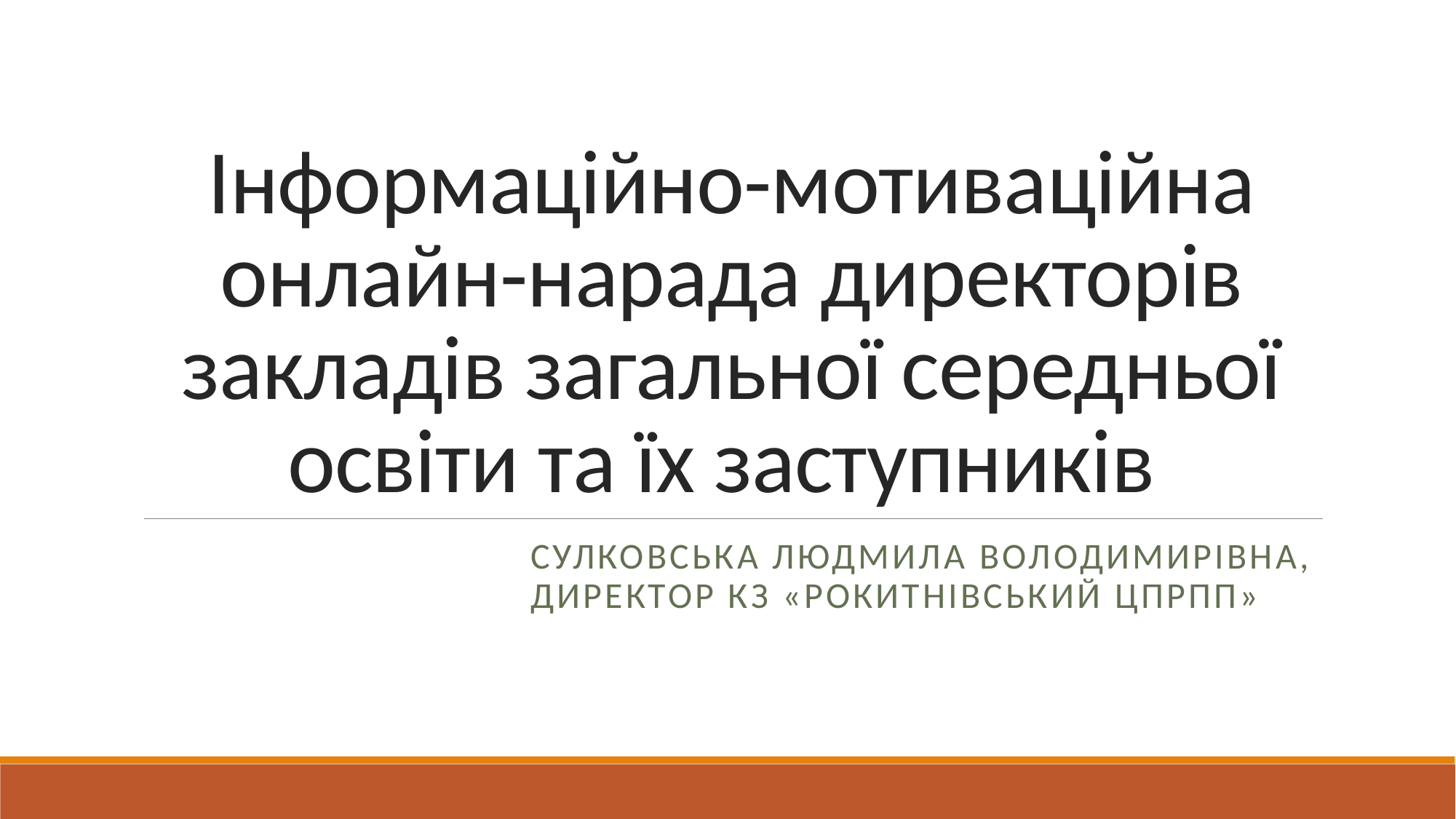

# Інформаційно-мотиваційна онлайн-нарада директорів закладів загальної середньої освіти та їх заступників
Сулковська Людмила володимирівна, директор КЗ «Рокитнівський цпрпп»